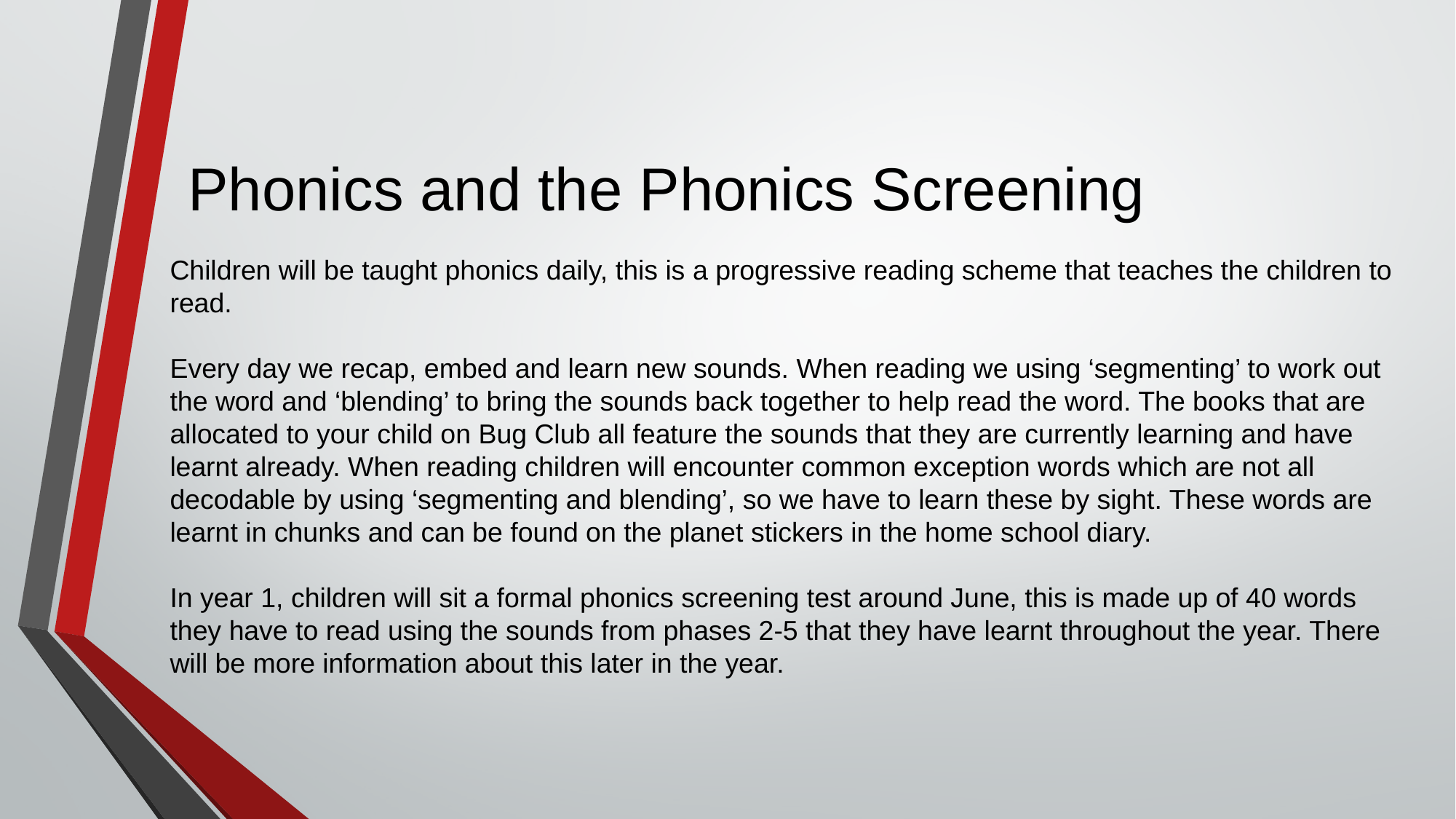

# Phonics and the Phonics Screening
Children will be taught phonics daily, this is a progressive reading scheme that teaches the children to read.

Every day we recap, embed and learn new sounds. When reading we using ‘segmenting’ to work out the word and ‘blending’ to bring the sounds back together to help read the word. The books that are allocated to your child on Bug Club all feature the sounds that they are currently learning and have learnt already. When reading children will encounter common exception words which are not all decodable by using ‘segmenting and blending’, so we have to learn these by sight. These words are learnt in chunks and can be found on the planet stickers in the home school diary.

In year 1, children will sit a formal phonics screening test around June, this is made up of 40 words they have to read using the sounds from phases 2-5 that they have learnt throughout the year. There will be more information about this later in the year.